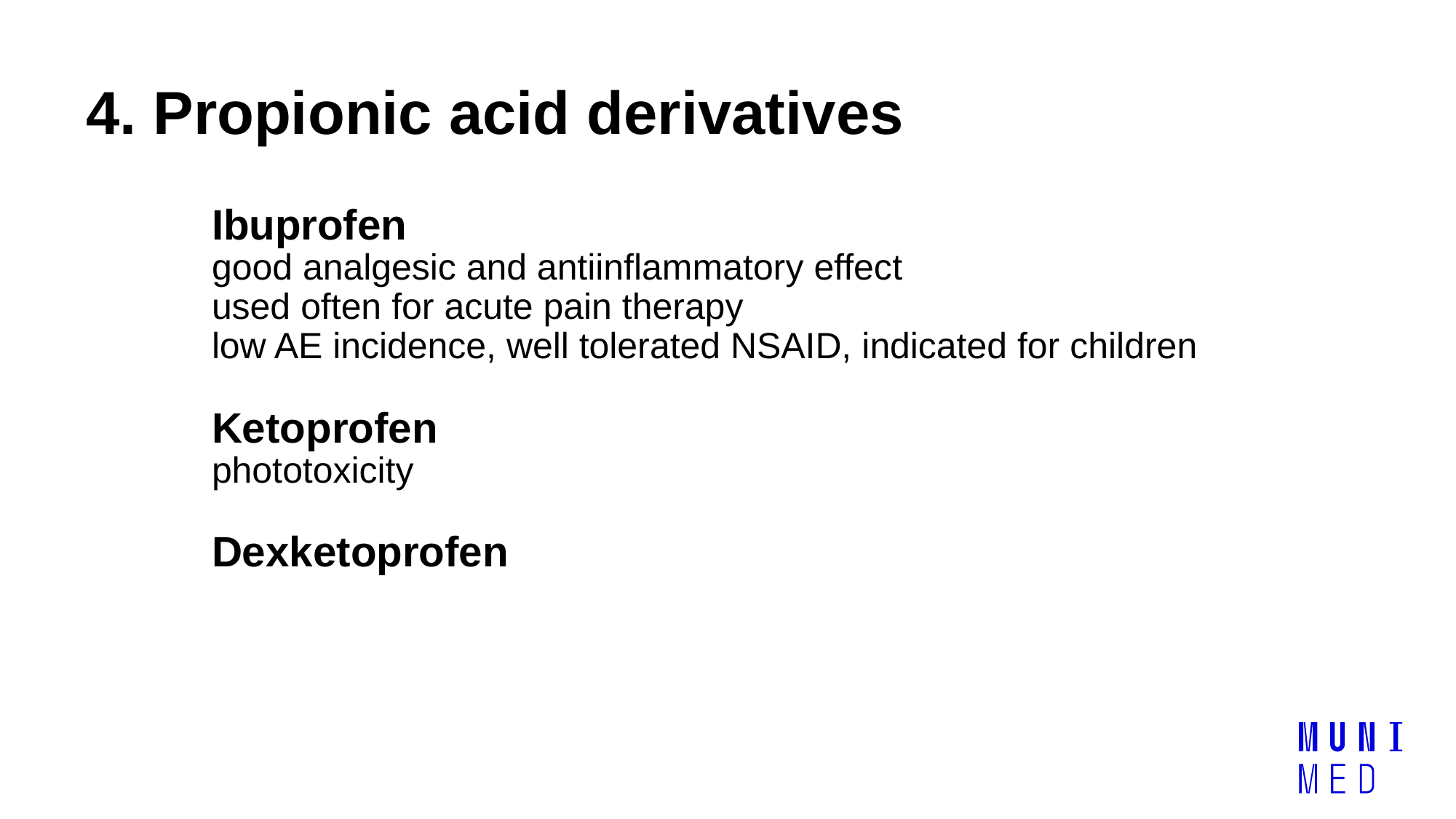

# 4. Propionic acid derivatives
Ibuprofen
good analgesic and antiinflammatory effect
used often for acute pain therapy
low AE incidence, well tolerated NSAID, indicated for children

Ketoprofen
phototoxicity

Dexketoprofen